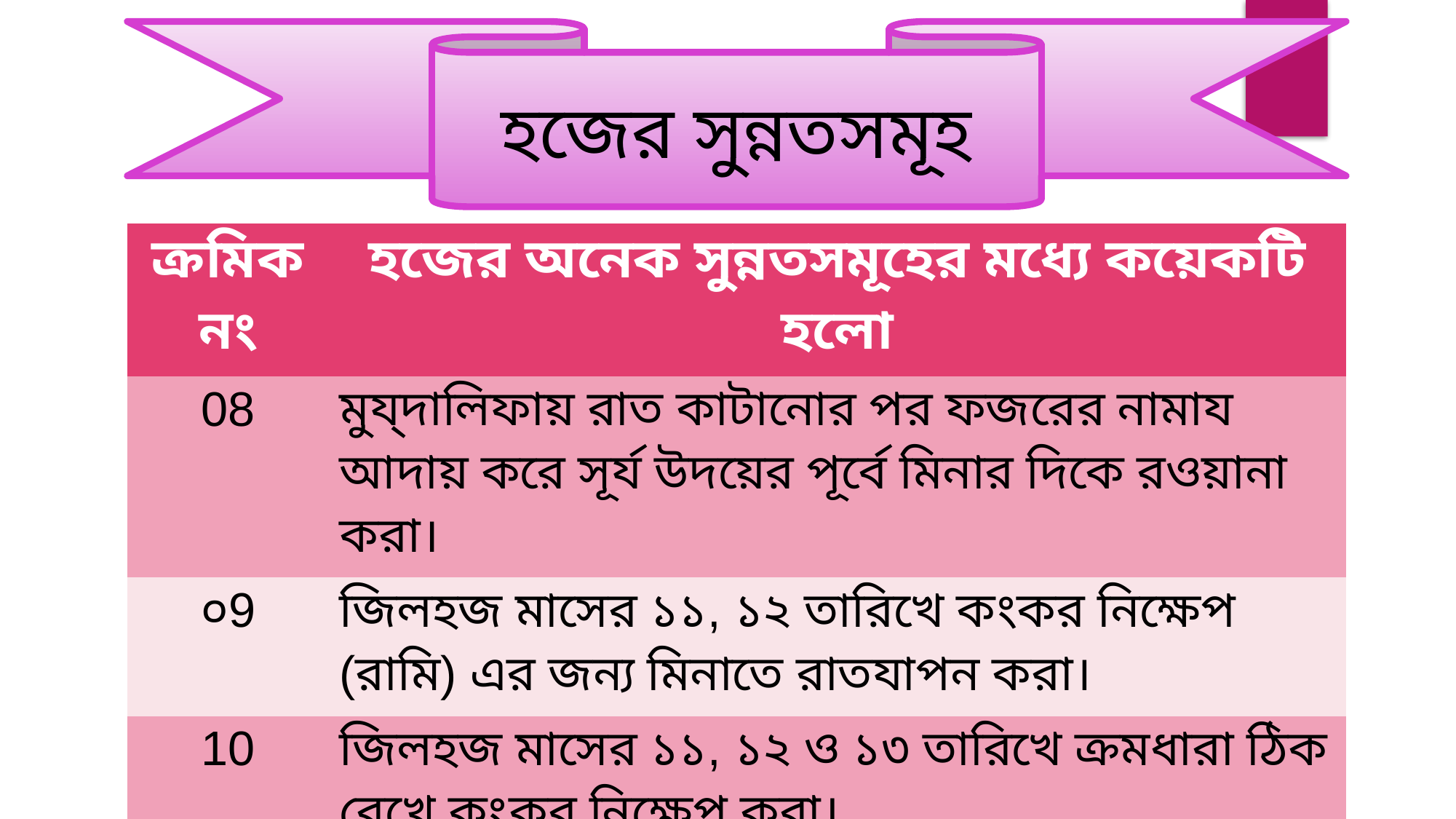

হজের সুন্নতসমূহ
| ক্রমিক নং | হজের অনেক সুন্নতসমূহের মধ্যে কয়েকটি হলো |
| --- | --- |
| 08 | মুয্‌দালিফায় রাত কাটানোর পর ফজরের নামায আদায় করে সূর্য উদয়ের পূর্বে মিনার দিকে রওয়ানা করা। |
| ০9 | জিলহজ মাসের ১১, ১২ তারিখে কংকর নিক্ষেপ (রামি) এর জন্য মিনাতে রাতযাপন করা। |
| 10 | জিলহজ মাসের ১১, ১২ ও ১৩ তারিখে ক্রমধারা ঠিক রেখে কংকর নিক্ষেপ করা। |